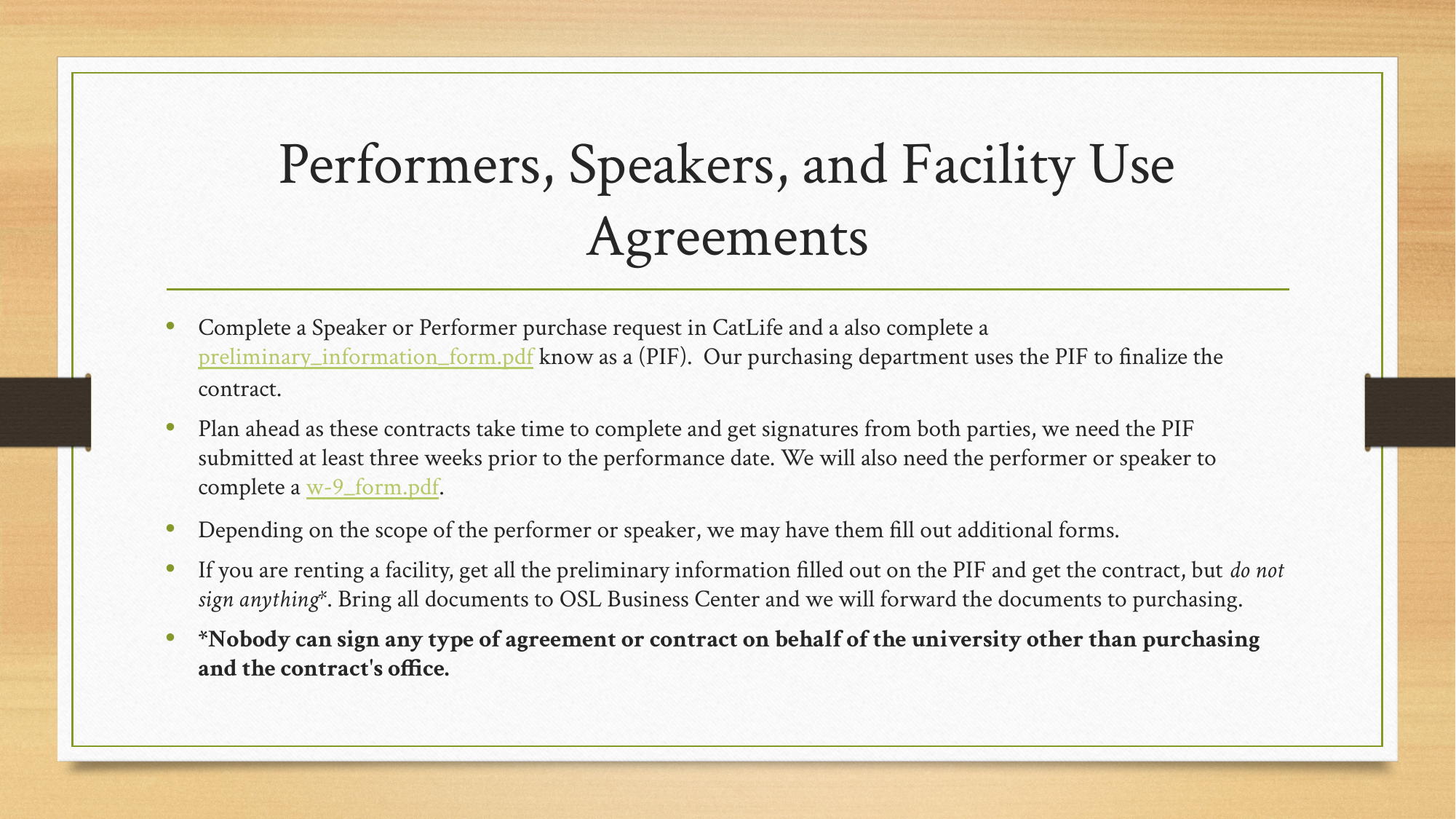

# Performers, Speakers, and Facility Use Agreements
Complete a Speaker or Performer purchase request in CatLife and a also complete a preliminary_information_form.pdf know as a (PIF).  Our purchasing department uses the PIF to finalize the contract.
Plan ahead as these contracts take time to complete and get signatures from both parties, we need the PIF submitted at least three weeks prior to the performance date. We will also need the performer or speaker to complete a w-9_form.pdf.
Depending on the scope of the performer or speaker, we may have them fill out additional forms.
If you are renting a facility, get all the preliminary information filled out on the PIF and get the contract, but do not sign anything*. Bring all documents to OSL Business Center and we will forward the documents to purchasing.
*Nobody can sign any type of agreement or contract on behalf of the university other than purchasing and the contract's office.